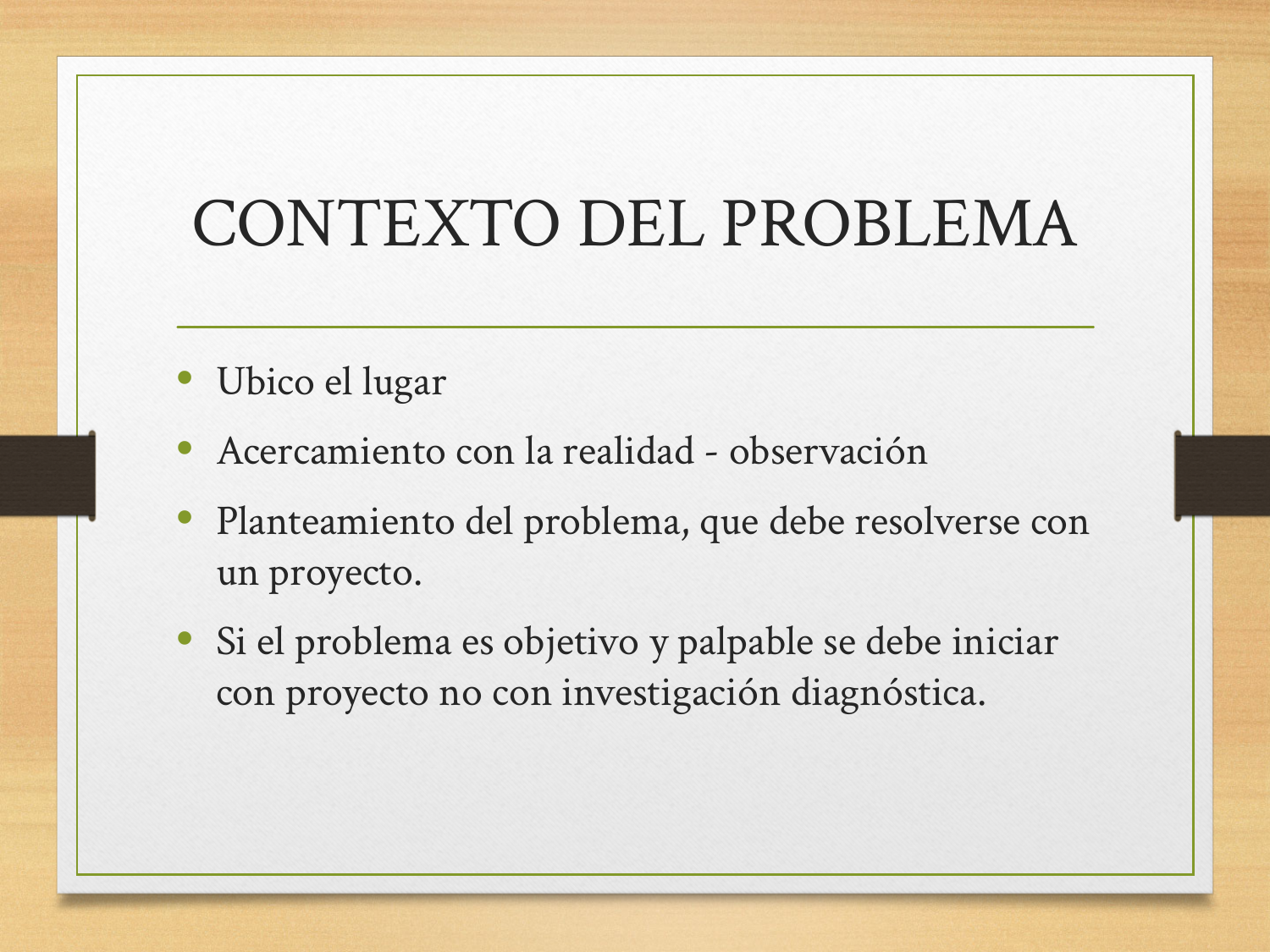

# CONTEXTO DEL PROBLEMA
Ubico el lugar
Acercamiento con la realidad - observación
Planteamiento del problema, que debe resolverse con un proyecto.
Si el problema es objetivo y palpable se debe iniciar con proyecto no con investigación diagnóstica.